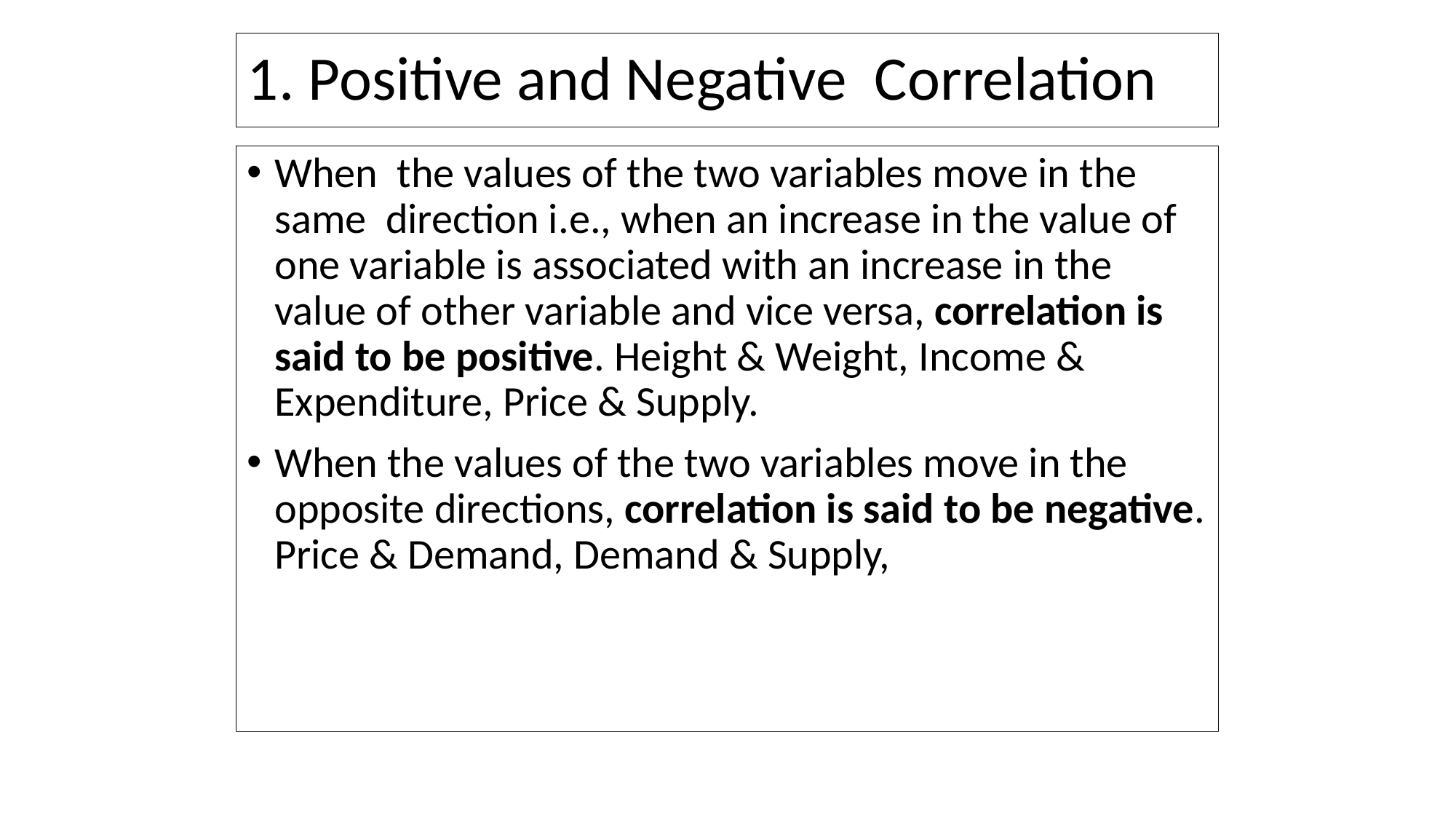

# 1. Positive and Negative  Correlation
When  the values of the two variables move in the same  direction i.e., when an increase in the value of one variable is associated with an increase in the value of other variable and vice versa, correlation is said to be positive. Height & Weight, Income & Expenditure, Price & Supply.
When the values of the two variables move in the opposite directions, correlation is said to be negative. Price & Demand, Demand & Supply,